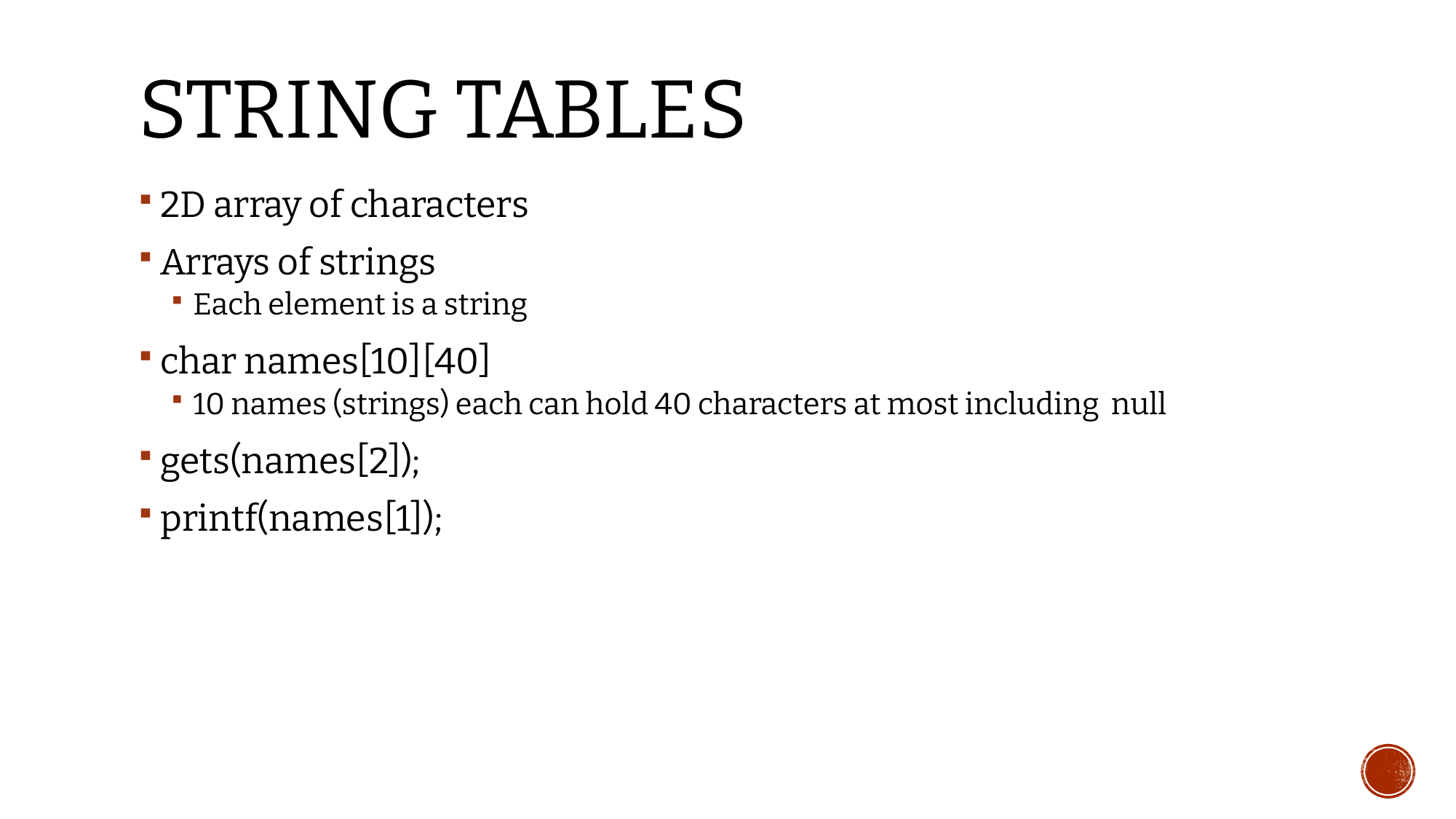

# String Tables
2D array of characters
Arrays of strings
Each element is a string
char names[10][40]
10 names (strings) each can hold 40 characters at most including  null
gets(names[2]);
printf(names[1]);